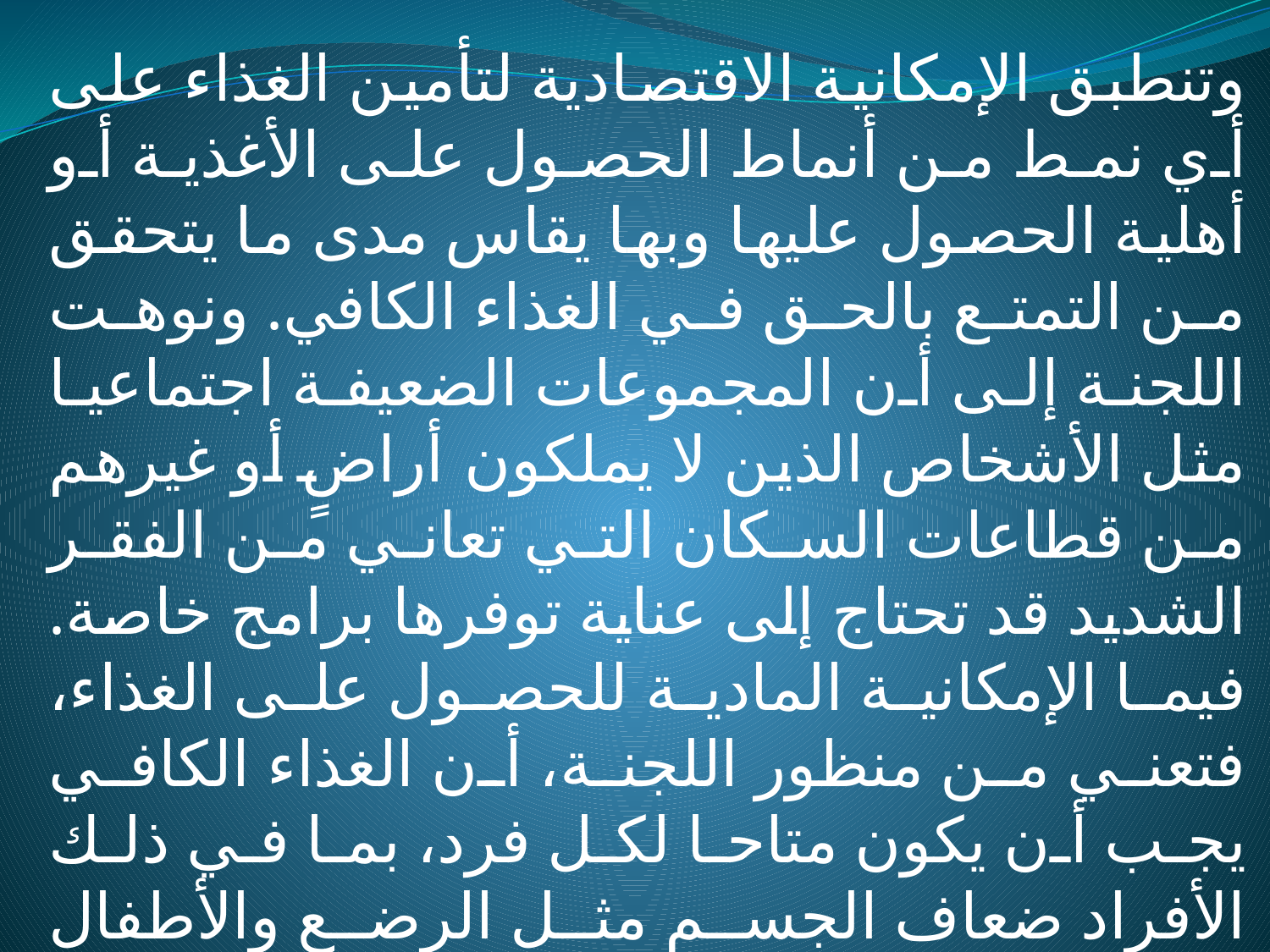

وتنطبق الإمكانية الاقتصادية لتأمين الغذاء على أي نمط من أنماط الحصول على الأغذية أو أهلية الحصول عليها وبها يقاس مدى ما يتحقق من التمتع بالحق في الغذاء الكافي. ونوهت اللجنة إلى أن المجموعات الضعيفة اجتماعيا مثل الأشخاص الذين لا يملكون أراضٍ أو غيرهم من قطاعات السكان التي تعاني من الفقر الشديد قد تحتاج إلى عناية توفرها برامج خاصة. فيما الإمكانية المادية للحصول على الغذاء، فتعني من منظور اللجنة، أن الغذاء الكافي يجب أن يكون متاحا لكل فرد، بما في ذلك الأفراد ضعاف الجسم مثل الرضع والأطفال الصغار والمسنين والمعاقين بدنيا والمصابين بأمراض لا شفاء منها والأشخاص الذين يعانون مشاكل صحية مزمنة بمن فيهم المرضى عقليا.